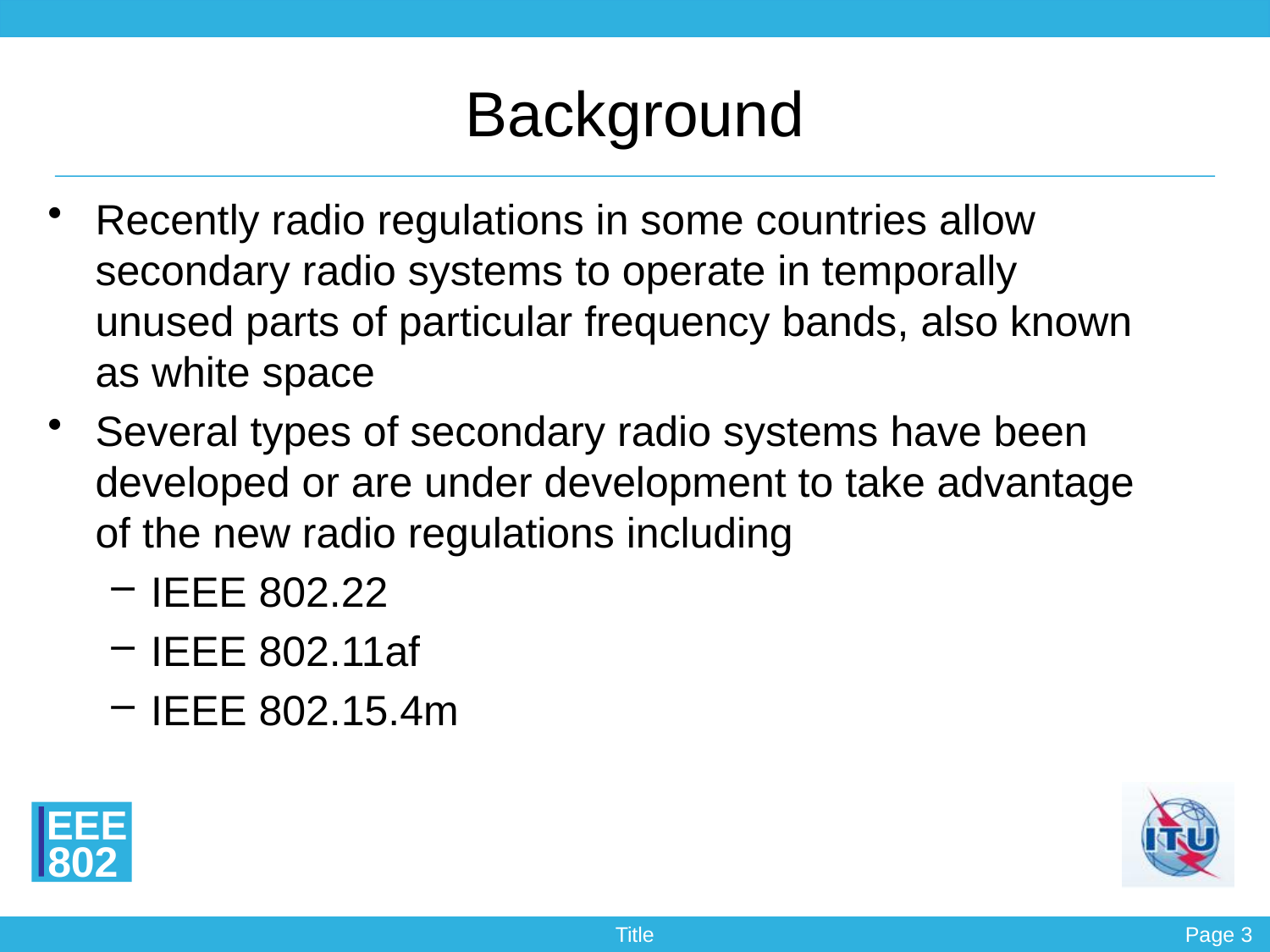

# Background
Recently radio regulations in some countries allow secondary radio systems to operate in temporally unused parts of particular frequency bands, also known as white space
Several types of secondary radio systems have been developed or are under development to take advantage of the new radio regulations including
IEEE 802.22
IEEE 802.11af
IEEE 802.15.4m